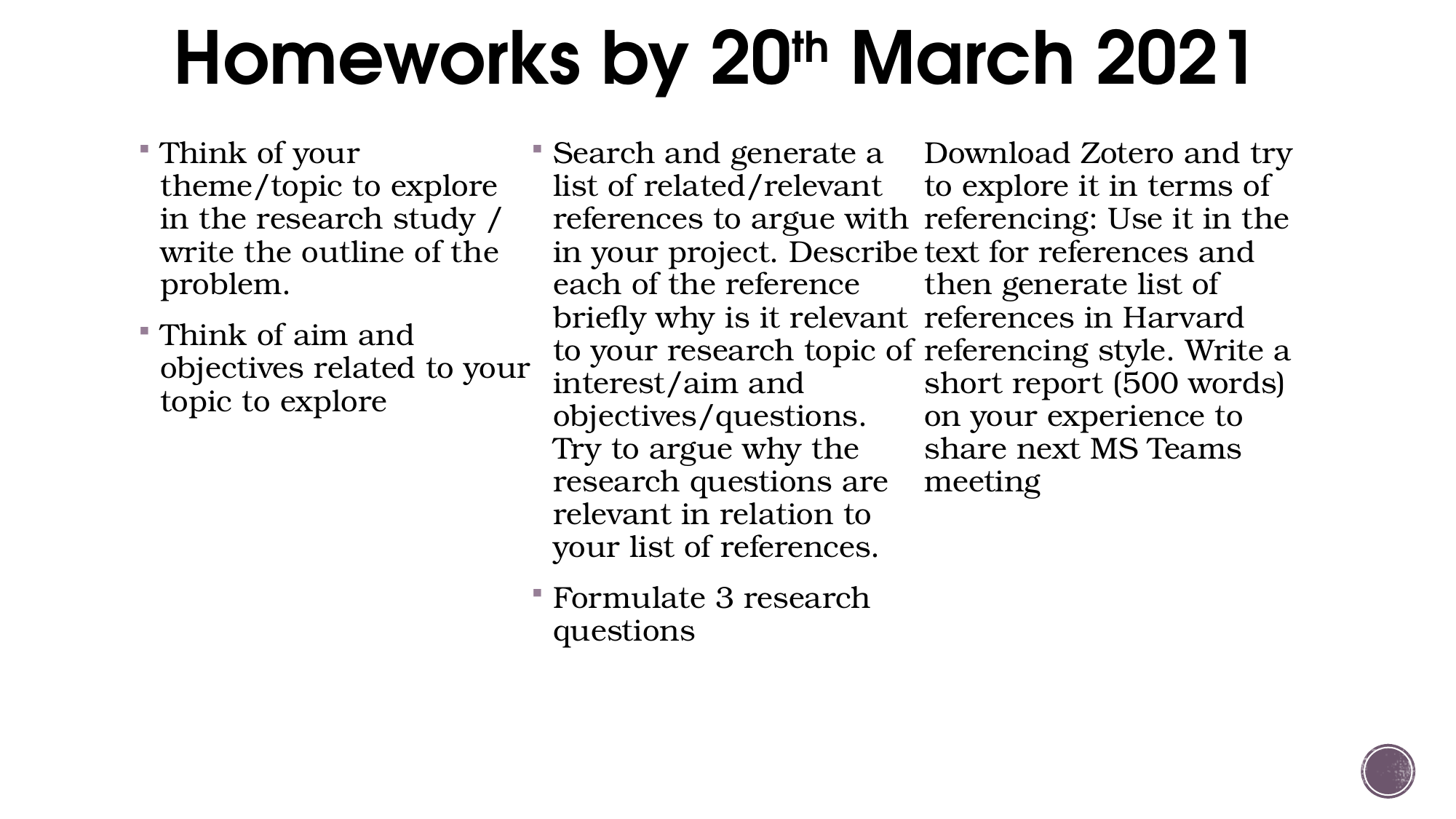

# Homeworks by 20th March 2021
Think of your theme/topic to explore in the research study / write the outline of the problem.
Think of aim and objectives related to your topic to explore

Search and generate a list of related/relevant references to argue with in your project. Describe each of the reference briefly why is it relevant to your research topic of interest/aim and objectives/questions. Try to argue why the research questions are relevant in relation to your list of references.
Formulate 3 research questions

Download Zotero and try to explore it in terms of referencing: Use it in the text for references and then generate list of references in Harvard referencing style. Write a short report (500 words) on your experience to share next MS Teams meeting